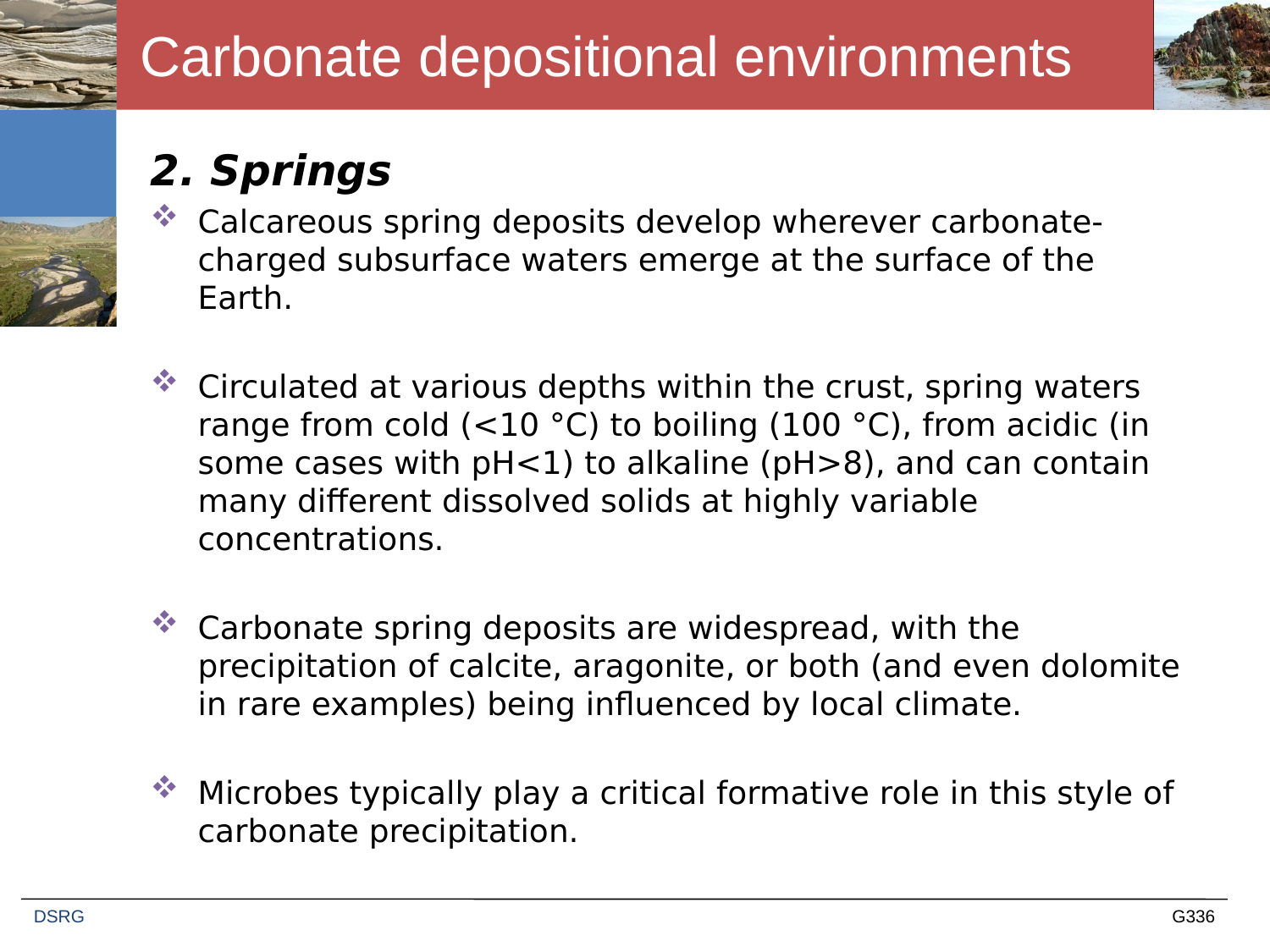

# Carbonate depositional environments
2. Springs
Calcareous spring deposits develop wherever carbonate-charged subsurface waters emerge at the surface of the Earth.

Circulated at various depths within the crust, spring waters range from cold (<10 °C) to boiling (100 °C), from acidic (in some cases with pH<1) to alkaline (pH>8), and can contain many different dissolved solids at highly variable concentrations.

Carbonate spring deposits are widespread, with the precipitation of calcite, aragonite, or both (and even dolomite in rare examples) being influenced by local climate.

Microbes typically play a critical formative role in this style of carbonate precipitation.
DSRG
G336